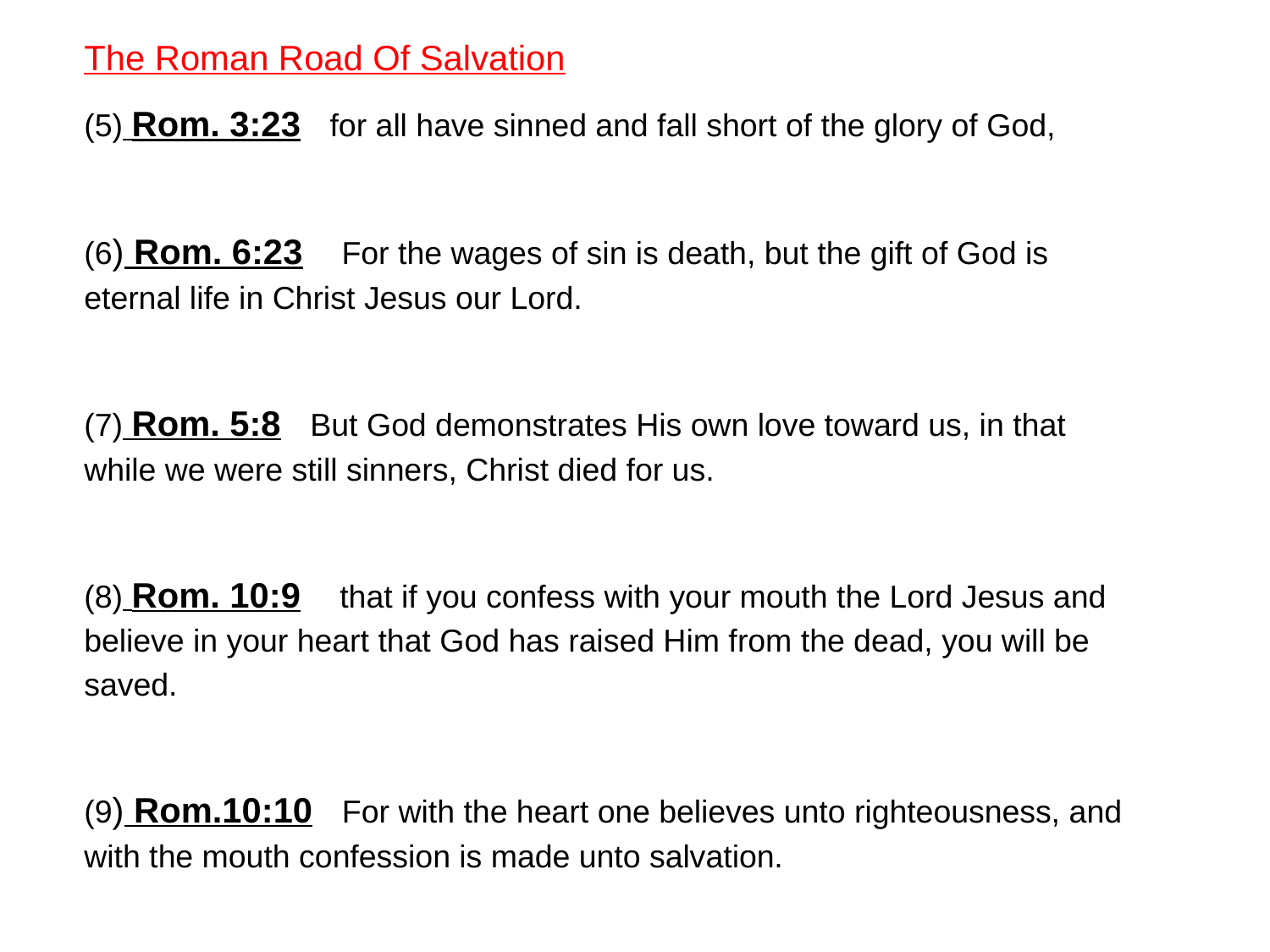

The Roman Road Of Salvation
(5) Rom. 3:23   for all have sinned and fall short of the glory of God,

(6) Rom. 6:23    For the wages of sin is death, but the gift of God is eternal life in Christ Jesus our Lord.

(7) Rom. 5:8   But God demonstrates His own love toward us, in that while we were still sinners, Christ died for us.

(8) Rom. 10:9    that if you confess with your mouth the Lord Jesus and believe in your heart that God has raised Him from the dead, you will be saved.

(9) Rom.10:10   For with the heart one believes unto righteousness, and with the mouth confession is made unto salvation.